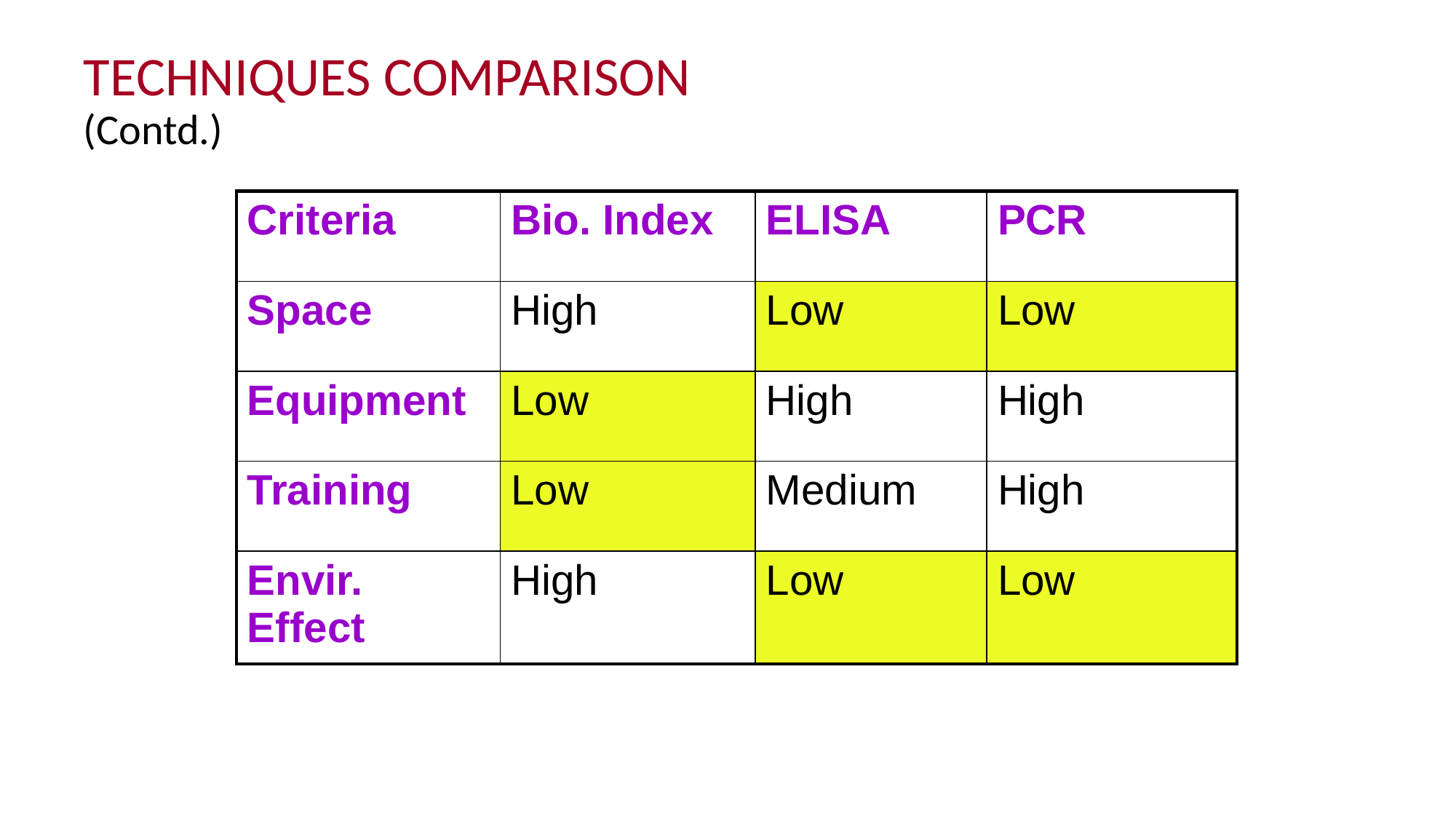

# TECHNIQUES COMPARISON (Contd.)
| Criteria | Bio. Index | ELISA | PCR |
| --- | --- | --- | --- |
| Space | High | Low | Low |
| Equipment | Low | High | High |
| Training | Low | Medium | High |
| Envir. Effect | High | Low | Low |